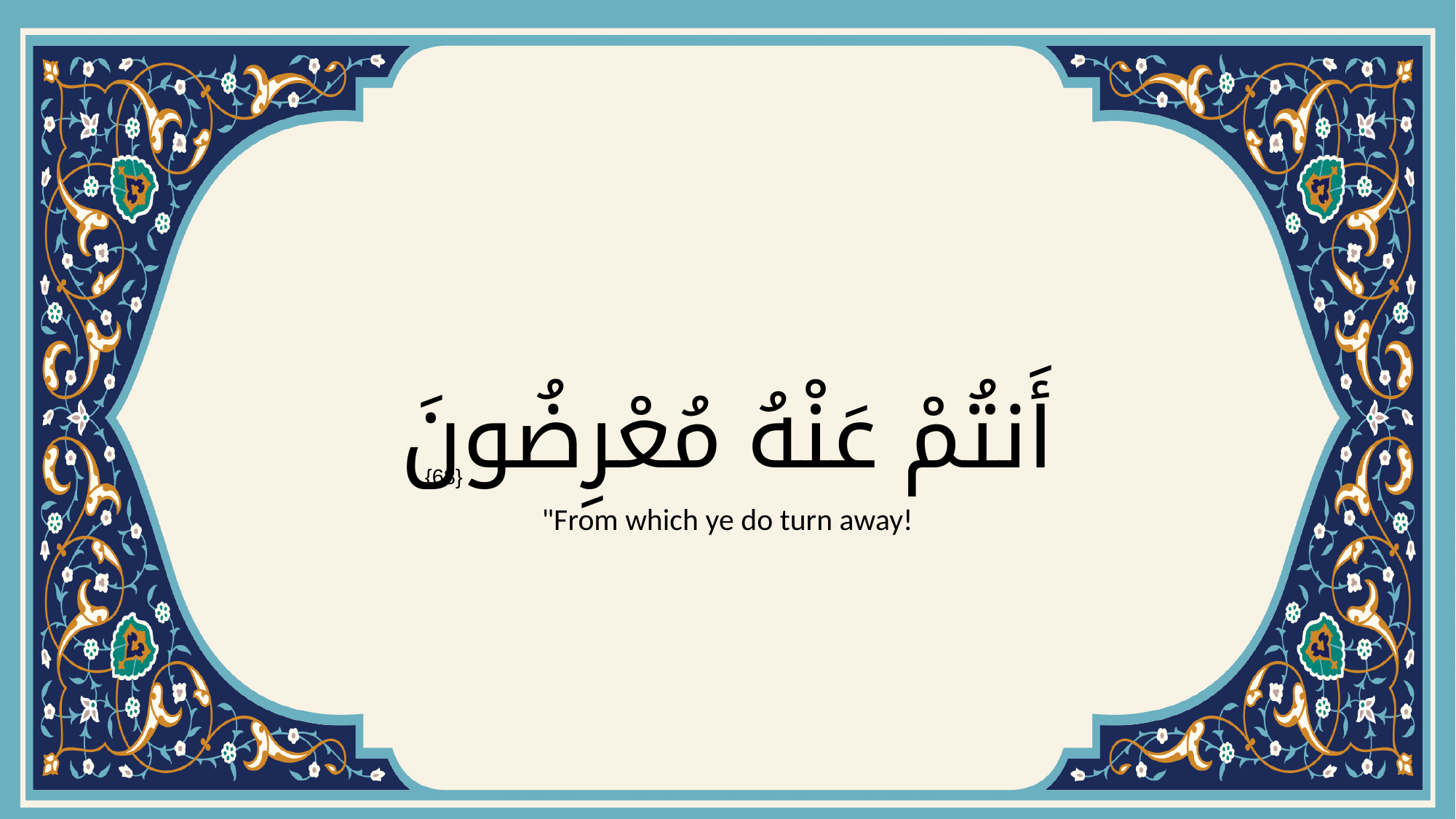

# أَنتُمْ عَنْهُ مُعْرِضُونَ
{68}
"From which ye do turn away!